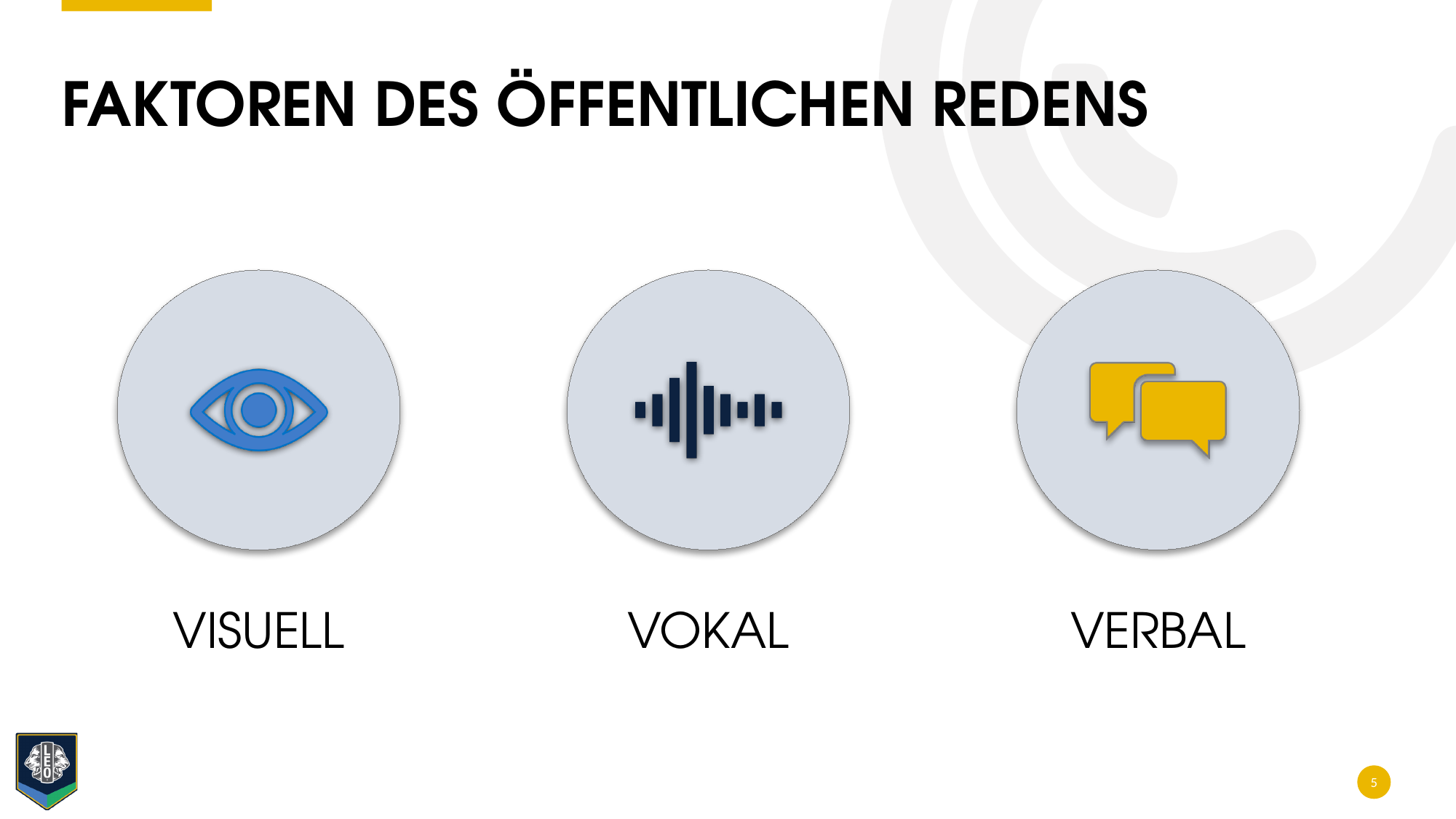

# Faktoren des öffentlichen Redens
Visuell
Vokal
Verbal
5